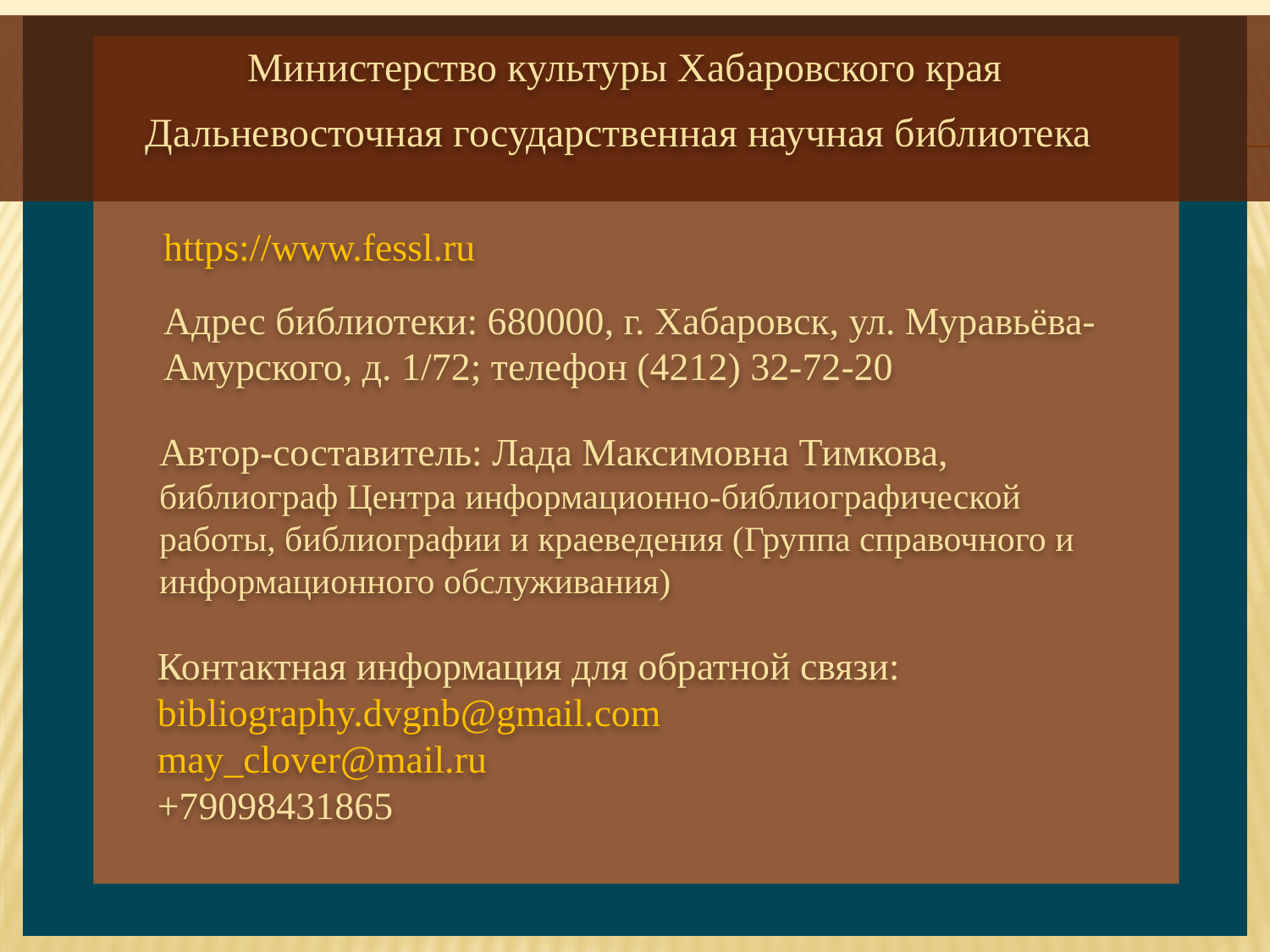

Министерство культуры Хабаровского края

Дальневосточная государственная научная библиотека
https://www.fessl.ru

Адрес библиотеки: 680000, г. Хабаровск, ул. Муравьёва-Амурского, д. 1/72; телефон (4212) 32-72-20
Автор-составитель: Лада Максимовна Тимкова, библиограф Центра информационно-библиографической работы, библиографии и краеведения (Группа справочного и информационного обслуживания)

Контактная информация для обратной связи:
bibliography.dvgnb@gmail.com
may_clover@mail.ru
+79098431865